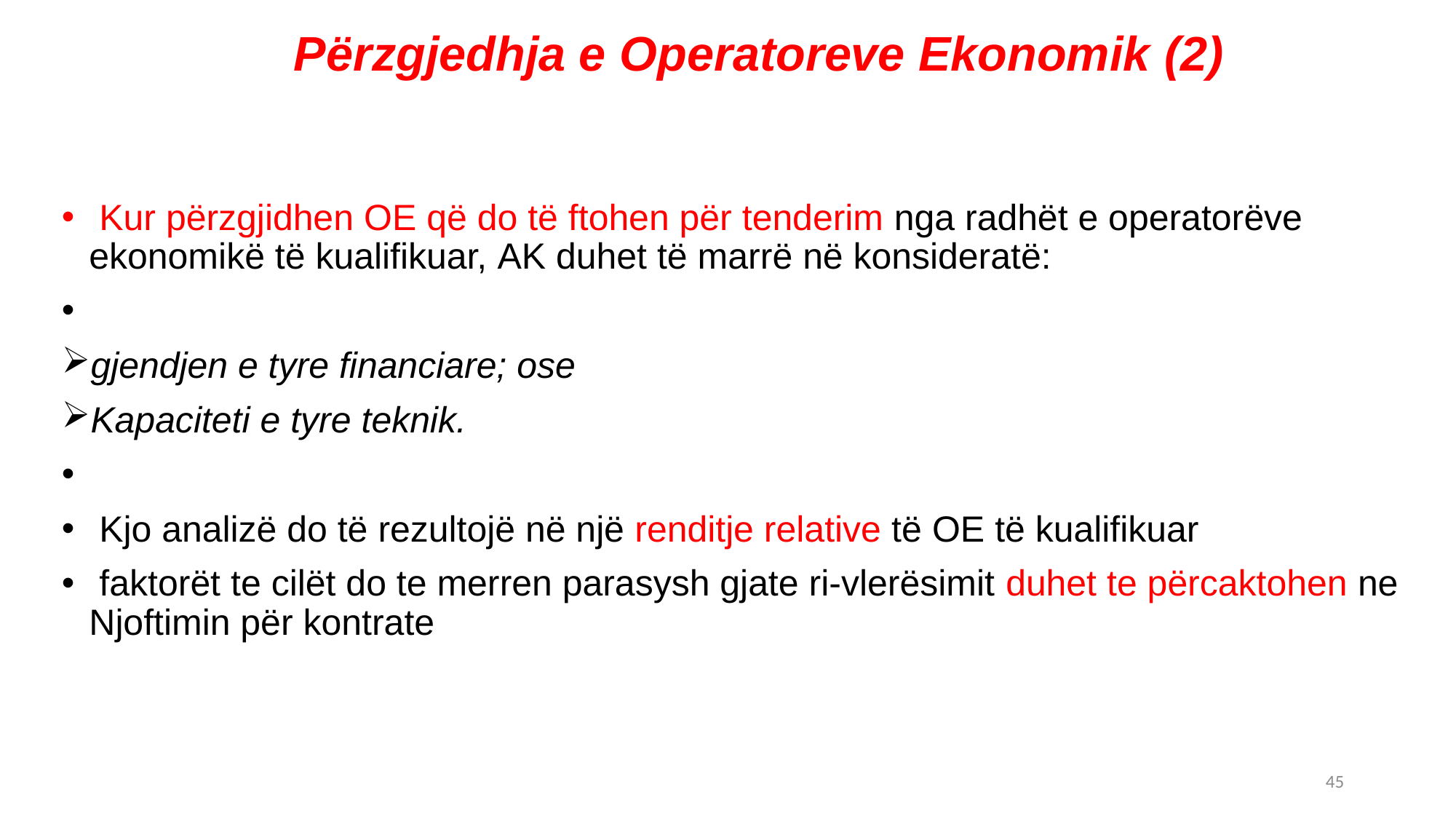

# Përzgjedhja e Operatoreve Ekonomik (2)

 Kur përzgjidhen OE që do të ftohen për tenderim nga radhët e operatorëve ekonomikë të kualifikuar, AK duhet të marrë në konsideratë:

gjendjen e tyre financiare; ose
Kapaciteti e tyre teknik.

 Kjo analizë do të rezultojë në një renditje relative të OE të kualifikuar
 faktorët te cilët do te merren parasysh gjate ri-vlerësimit duhet te përcaktohen ne Njoftimin për kontrate

45